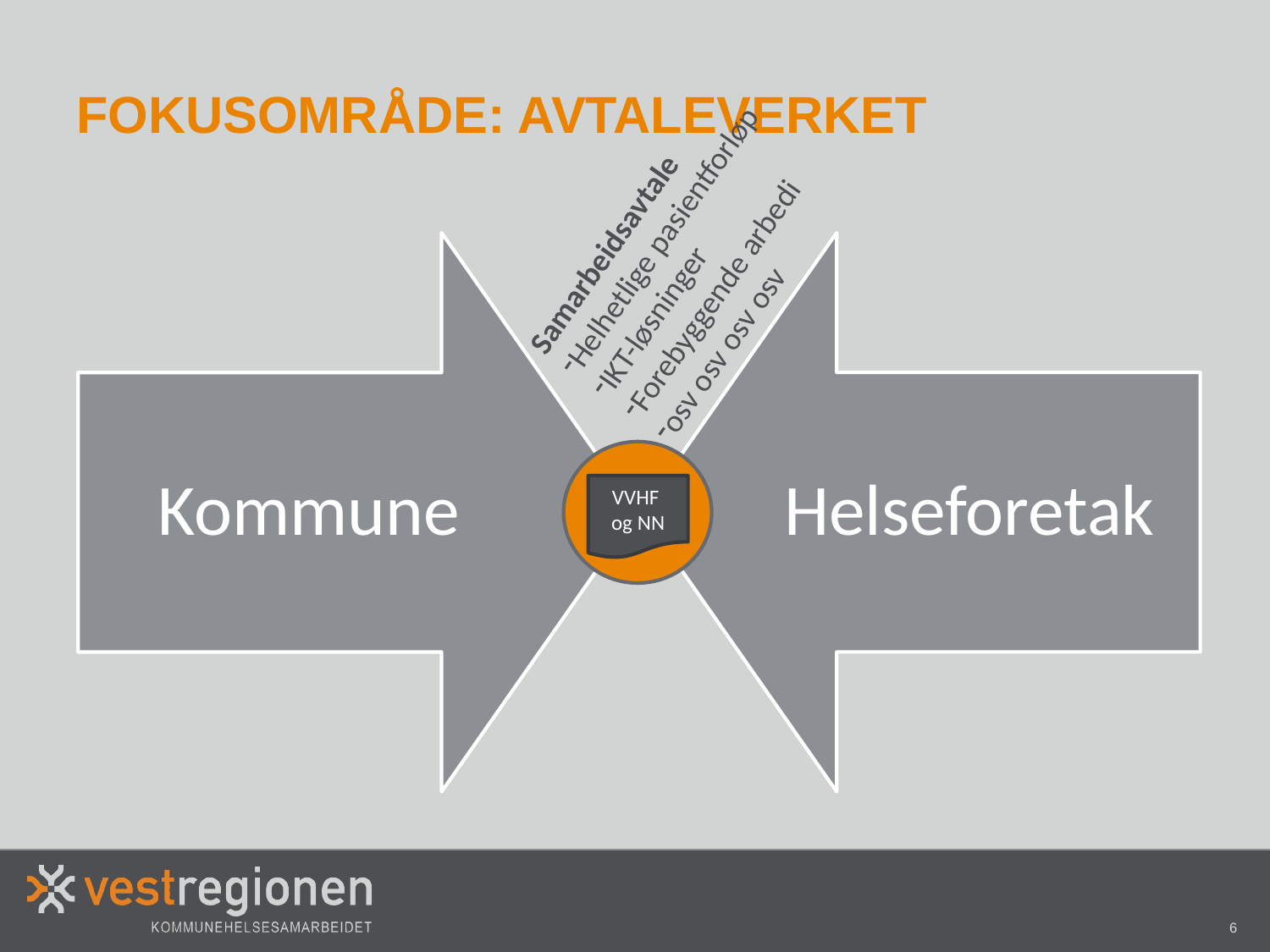

# Fokusområde: avtaleverket
Samarbeidsavtale
Helhetlige pasientforløp
IKT-løsninger
Forebyggende arbedi
osv osv osv osv

Kommune
Helseforetak

VVHF
og NN